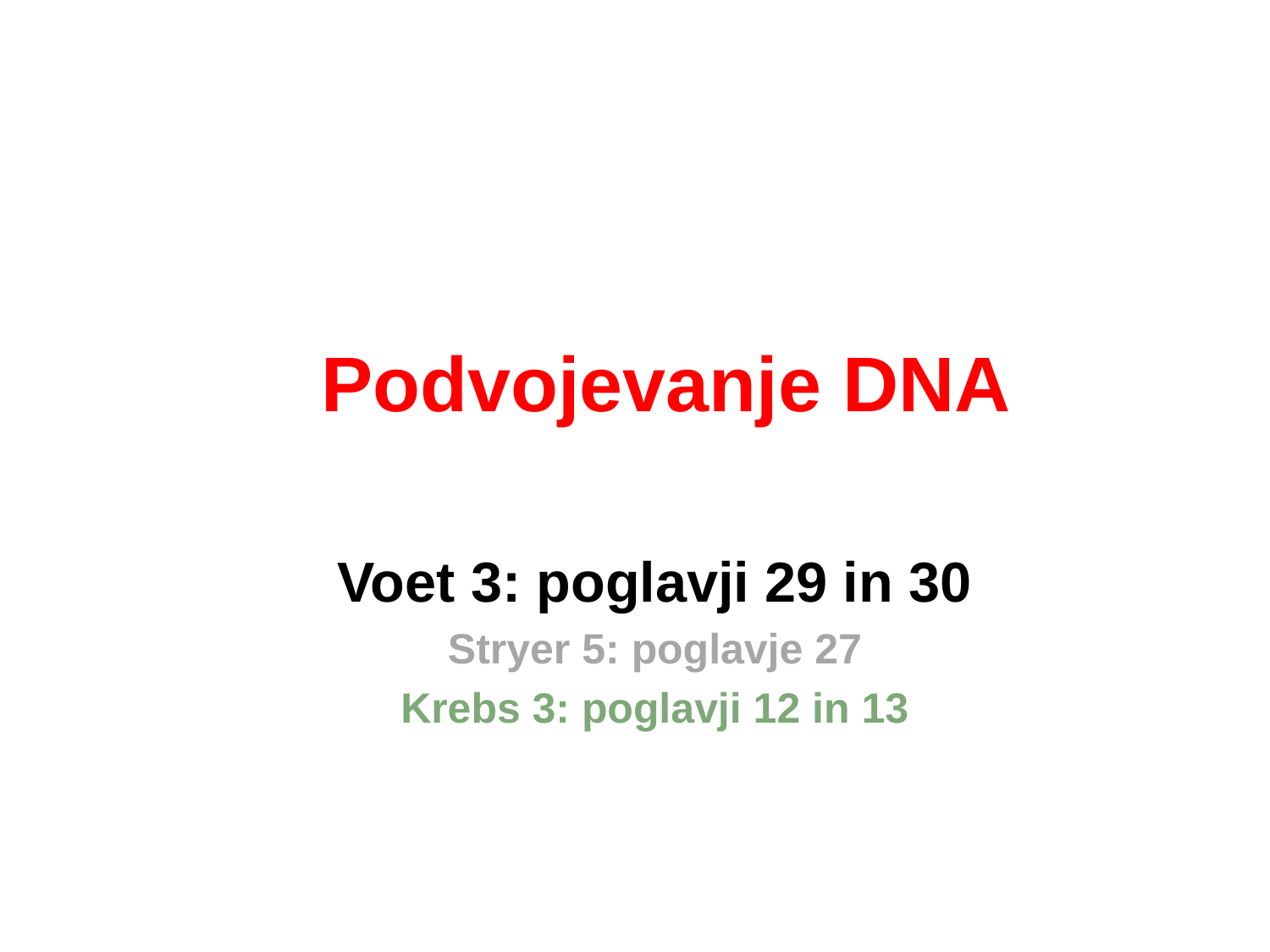

# Podvojevanje DNA
Voet 3: poglavji 29 in 30
Stryer 5: poglavje 27
Krebs 3: poglavji 12 in 13